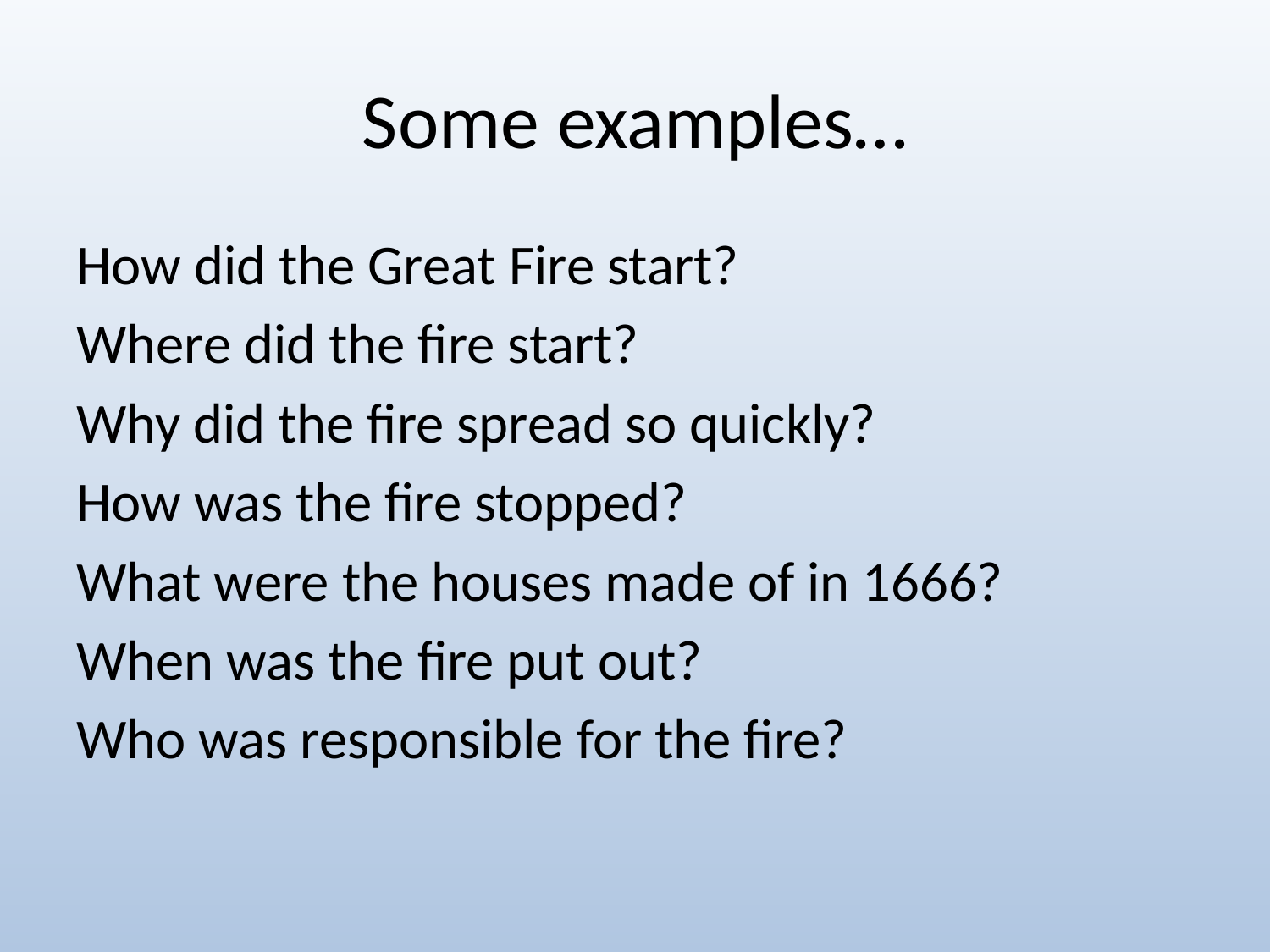

# Some examples…
How did the Great Fire start?
Where did the fire start?
Why did the fire spread so quickly?
How was the fire stopped?
What were the houses made of in 1666?
When was the fire put out?
Who was responsible for the fire?